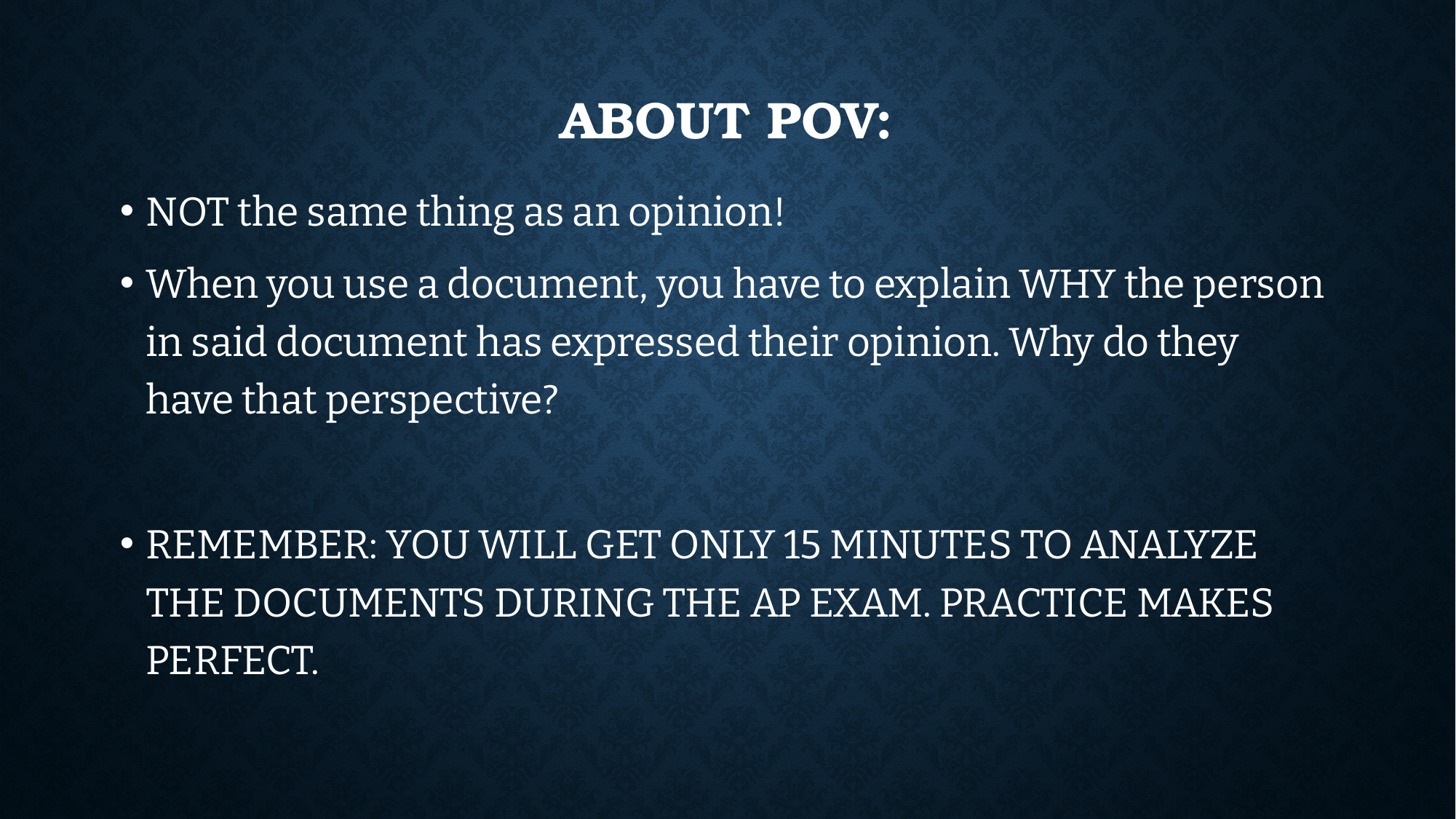

# About POV:
NOT the same thing as an opinion!
When you use a document, you have to explain WHY the person in said document has expressed their opinion. Why do they have that perspective?

REMEMBER: YOU WILL GET ONLY 15 MINUTES TO ANALYZE THE DOCUMENTS DURING THE AP EXAM. PRACTICE MAKES PERFECT.